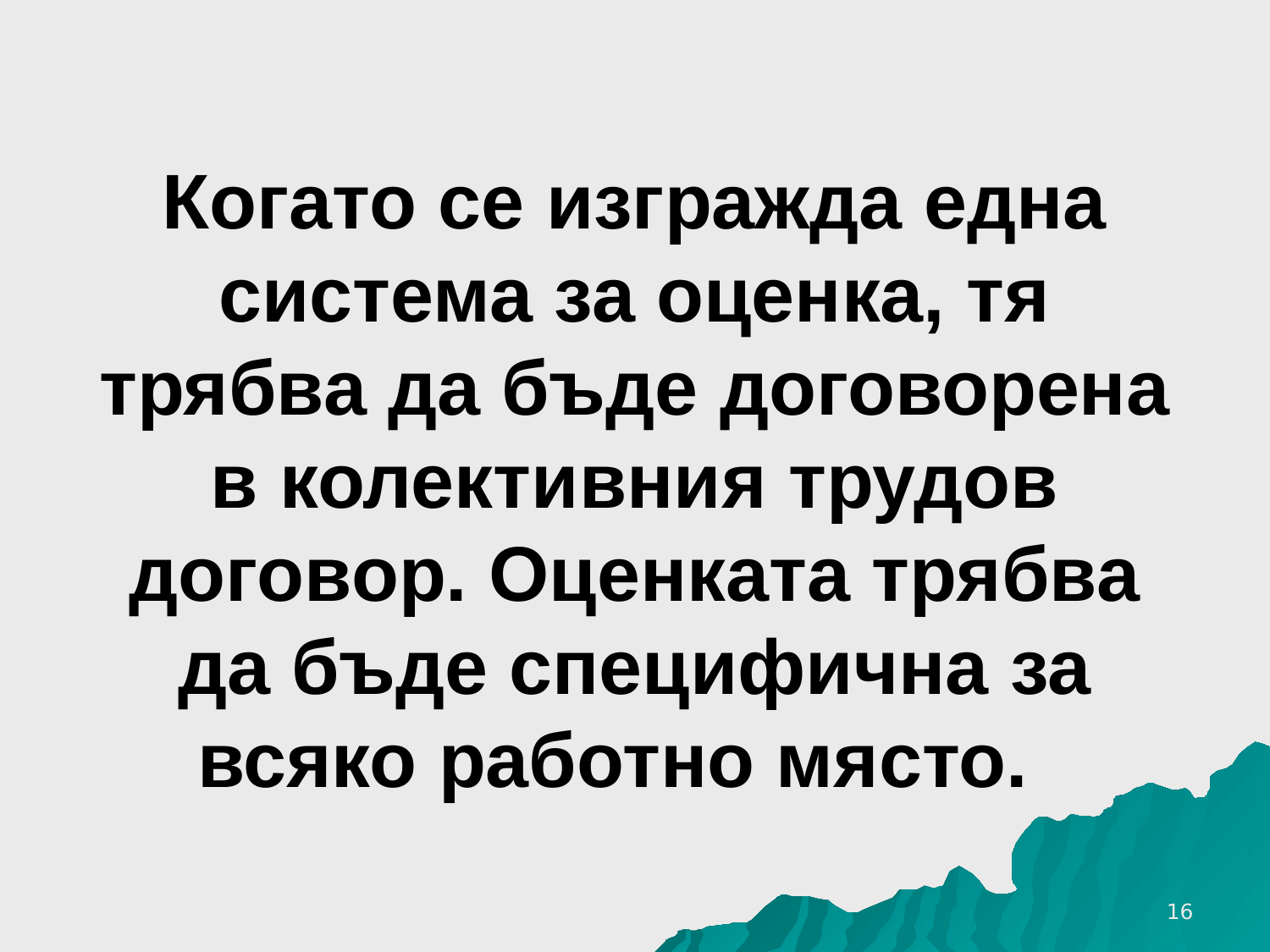

# Когато се изгражда една система за оценка, тя трябва да бъде договорена в колективния трудов договор. Оценката трябва да бъде специфична за всяко работно място.
16.10.2016 г.
16